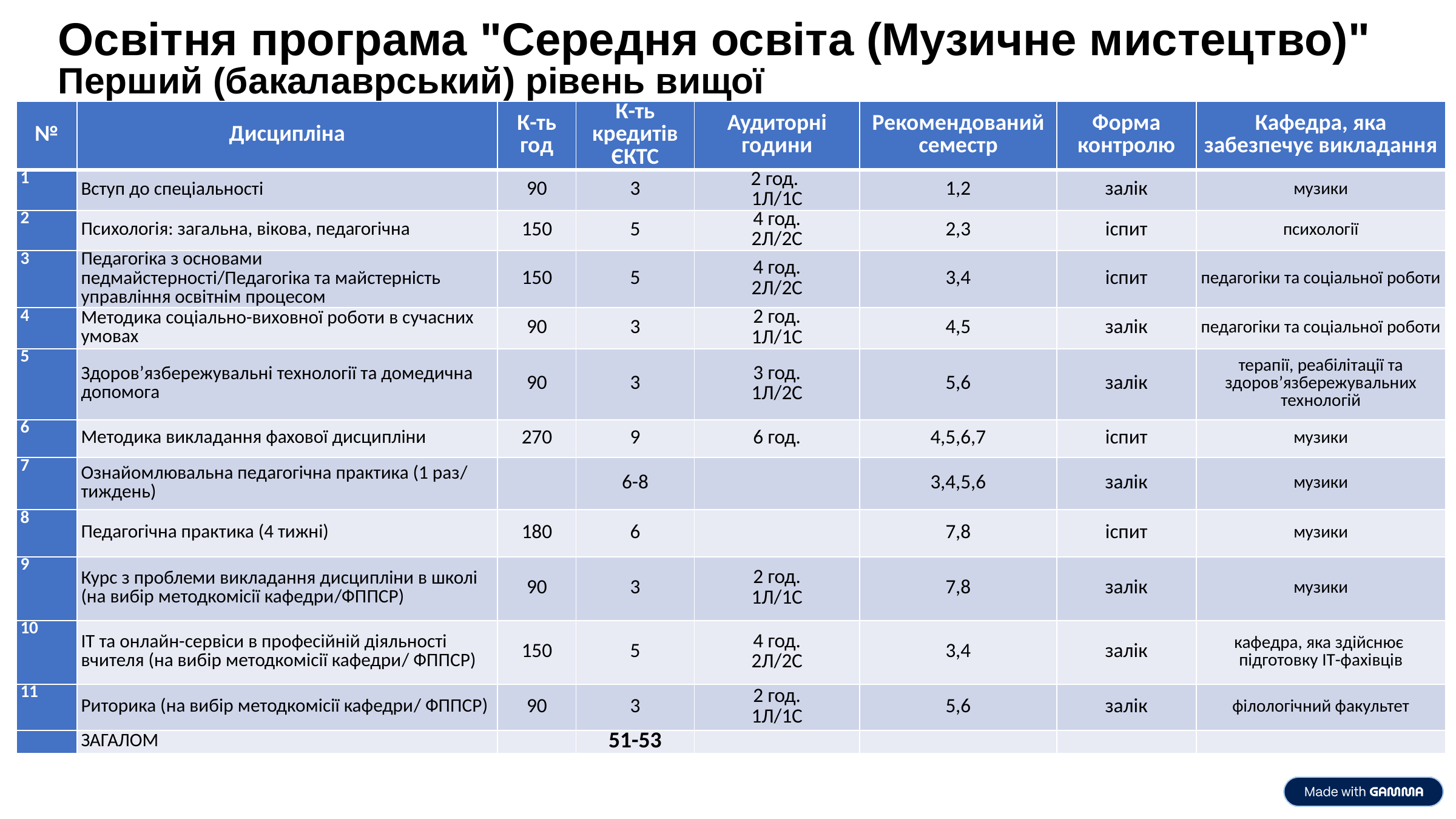

Освітня програма "Середня освіта (Музичне мистецтво)"
Перший (бакалаврський) рівень вищої освіти
| № | Дисципліна | К-ть год | К-ть кредитів ЄКТС | Аудиторні години | Рекомендований семестр | Форма контролю | Кафедра, яка забезпечує викладання |
| --- | --- | --- | --- | --- | --- | --- | --- |
| 1 | Вступ до спеціальності | 90 | 3 | 2 год. 1Л/1С | 1,2 | залік | музики |
| 2 | Психологія: загальна, вікова, педагогічна | 150 | 5 | 4 год. 2Л/2С | 2,3 | іспит | психології |
| 3 | Педагогіка з основами педмайстерності/Педагогіка та майстерність управління освітнім процесом | 150 | 5 | 4 год. 2Л/2С | 3,4 | іспит | педагогіки та соціальної роботи |
| 4 | Методика соціально-виховної роботи в сучасних умовах | 90 | 3 | 2 год. 1Л/1С | 4,5 | залік | педагогіки та соціальної роботи |
| 5 | Здоровʼязбережувальні технології та домедична допомога | 90 | 3 | 3 год. 1Л/2С | 5,6 | залік | терапії, реабілітації та здоровʼязбережувальних технологій |
| 6 | Методика викладання фахової дисципліни | 270 | 9 | 6 год. | 4,5,6,7 | іспит | музики |
| 7 | Ознайомлювальна педагогічна практика (1 раз/ тиждень) |  | 6-8 |  | 3,4,5,6 | залік | музики |
| 8 | Педагогічна практика (4 тижні) | 180 | 6 |  | 7,8 | іспит | музики |
| 9 | Курс з проблеми викладання дисципліни в школі (на вибір методкомісії кафедри/ФППСР) | 90 | 3 | 2 год. 1Л/1С | 7,8 | залік | музики |
| 10 | ІТ та онлайн-сервіси в професійній діяльності вчителя (на вибір методкомісії кафедри/ ФППСР) | 150 | 5 | 4 год. 2Л/2С | 3,4 | залік | кафедра, яка здійснює підготовку IT-фахівців |
| 11 | Риторика (на вибір методкомісії кафедри/ ФППСР) | 90 | 3 | 2 год. 1Л/1С | 5,6 | залік | філологічний факультет |
|  | ЗАГАЛОМ |  | 51-53 |  |  |  |  |